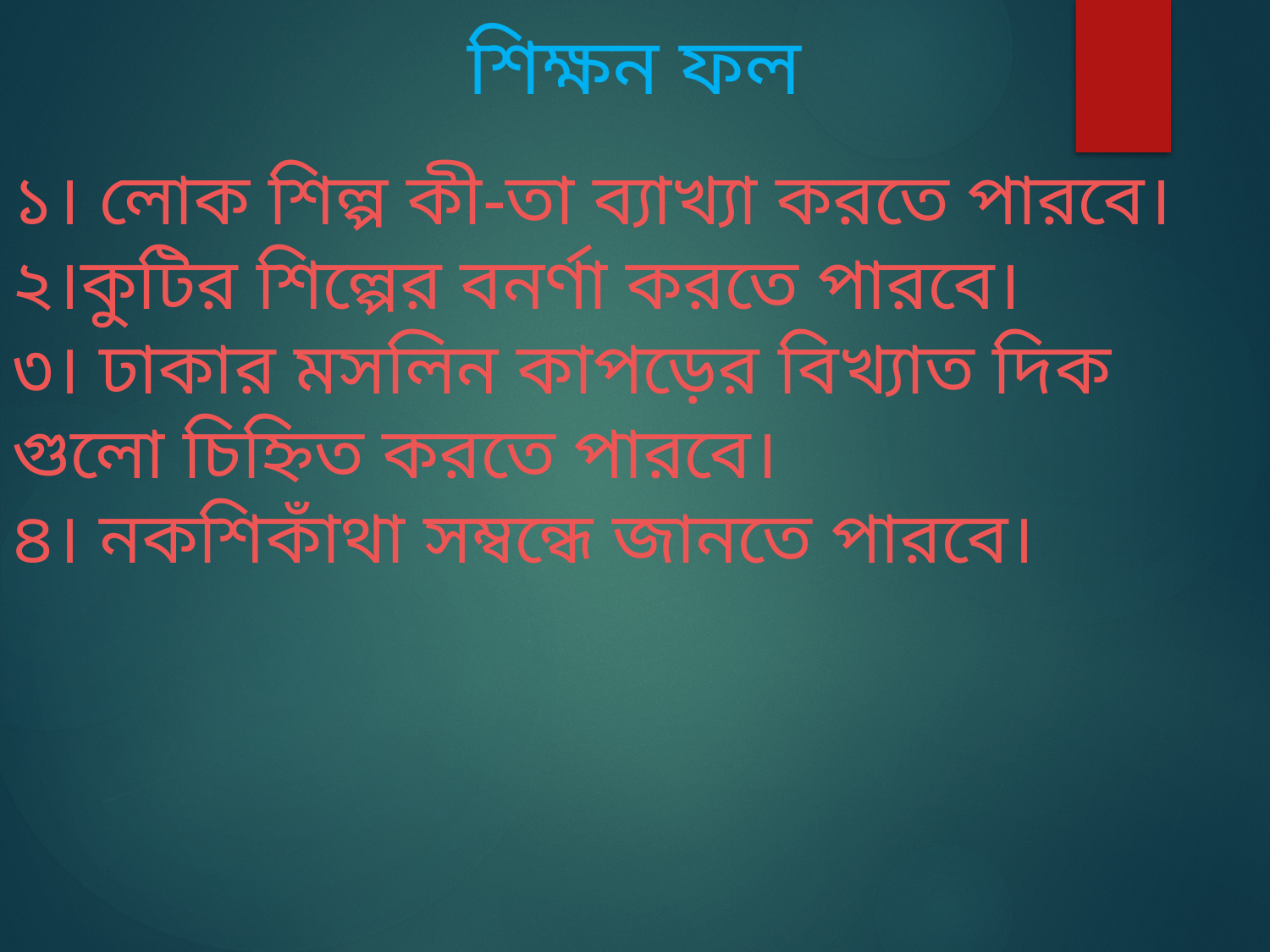

শিক্ষন ফল
১। লোক শিল্প কী-তা ব্যাখ্যা করতে পারবে।
২।কুটির শিল্পের বনর্ণা করতে পারবে।
৩। ঢাকার মসলিন কাপড়ের বিখ্যাত দিক গুলো চিহ্নিত করতে পারবে।
৪। নকশিকাঁথা সম্বন্ধে জানতে পারবে।